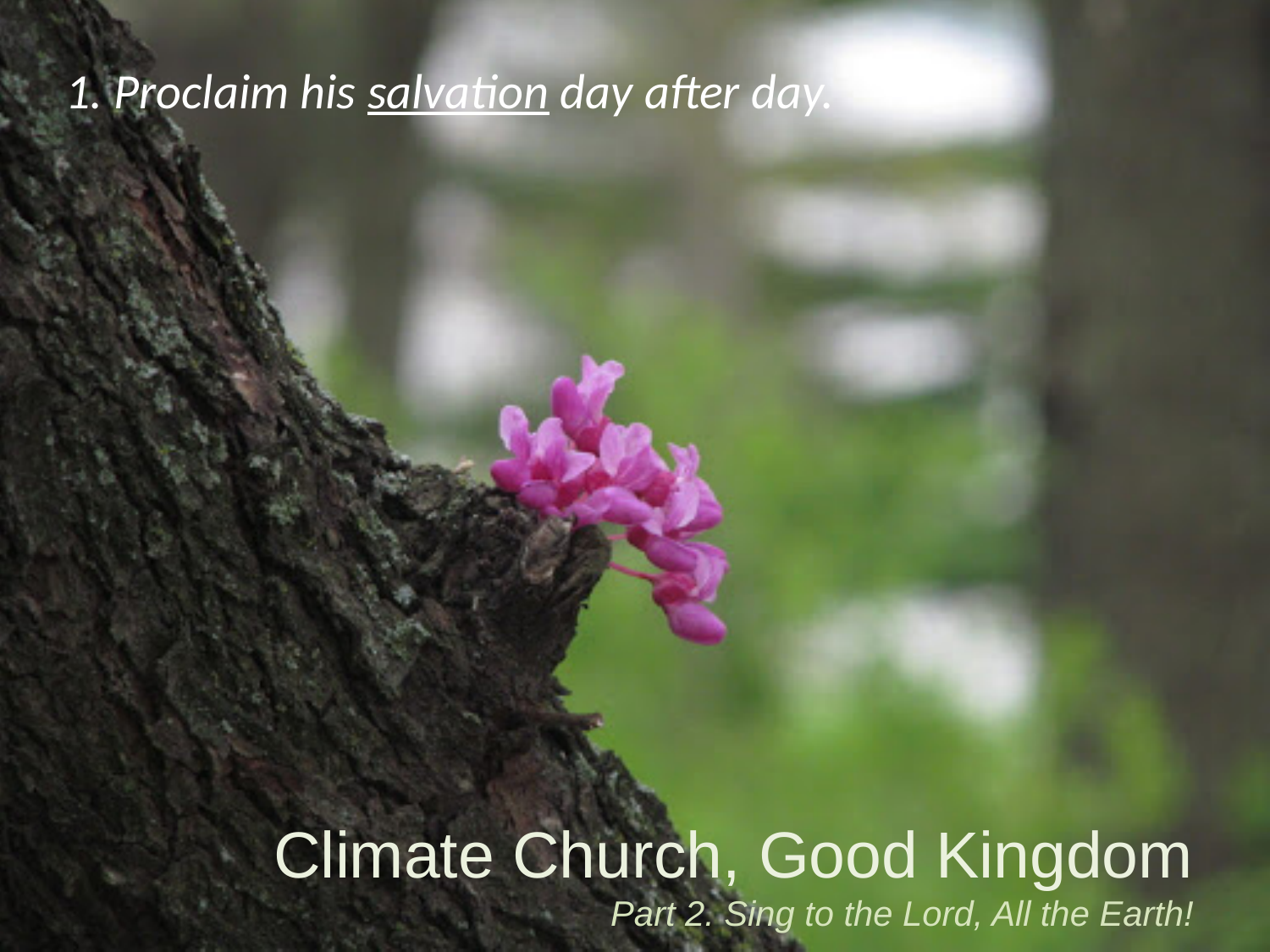

1. Proclaim his salvation day after day.

Climate Church, Good Kingdom
Part 2. Sing to the Lord, All the Earth!